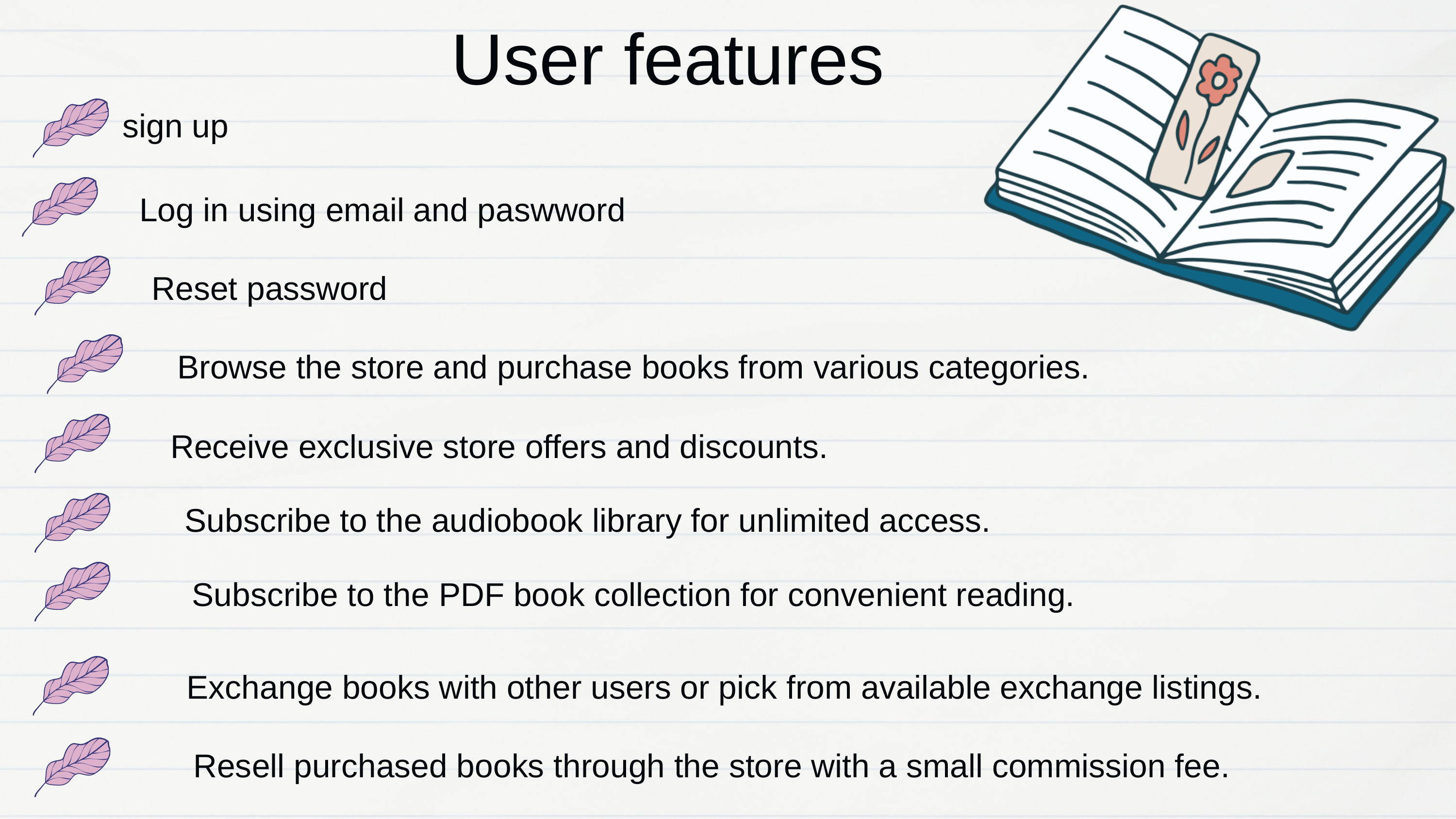

User features

sign up

Log in using email and paswword

Reset password

Browse the store and purchase books from various categories.

Receive exclusive store offers and discounts.
Subscribe to the audiobook library for unlimited access.

Subscribe to the PDF book collection for convenient reading.

Exchange books with other users or pick from available exchange listings.

Resell purchased books through the store with a small commission fee.